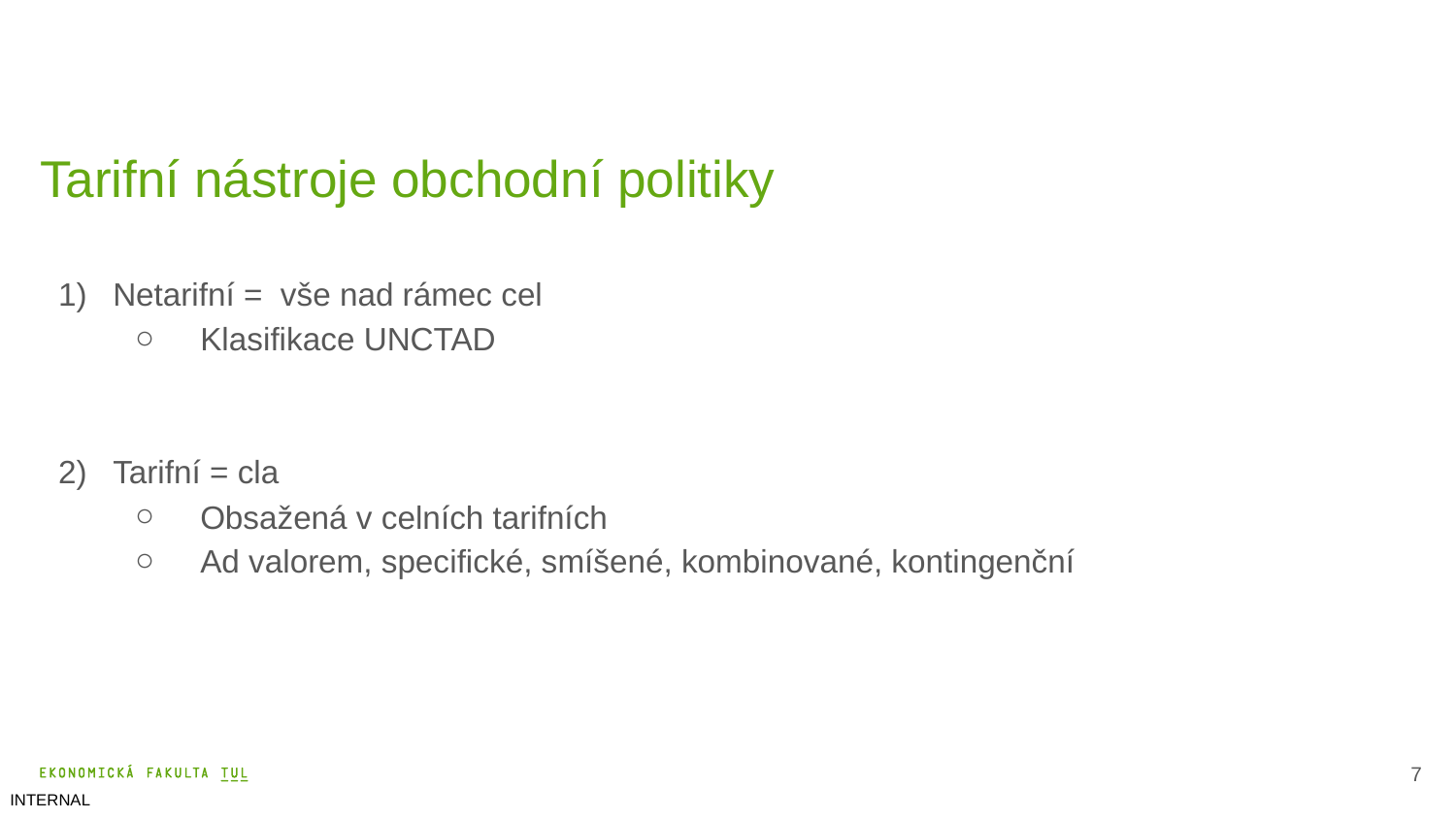

# Tarifní nástroje obchodní politiky
Netarifní =  vše nad rámec cel
Klasifikace UNCTAD

Tarifní = cla
Obsažená v celních tarifních
Ad valorem, specifické, smíšené, kombinované, kontingenční
7